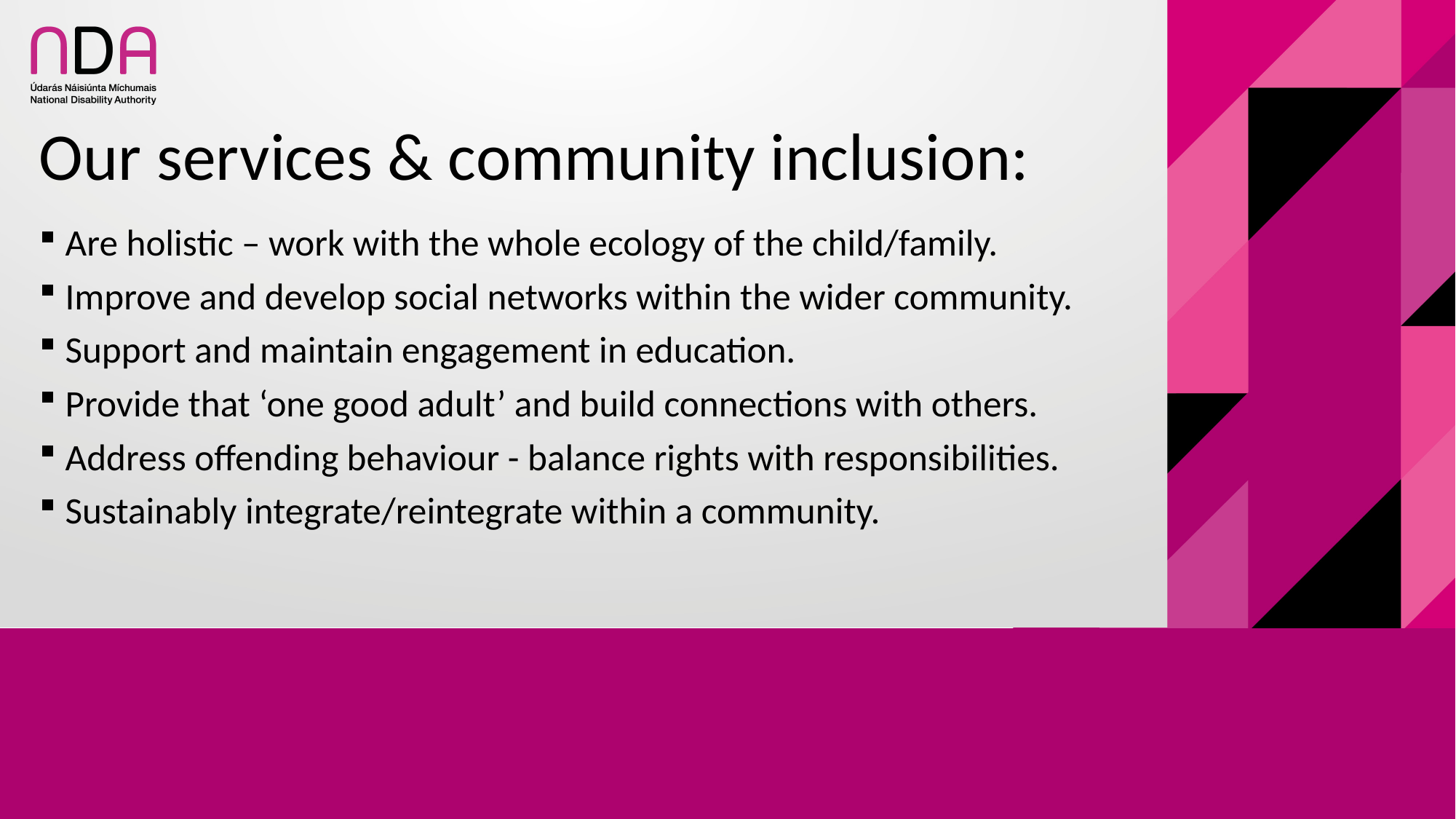

# Our services & community inclusion:
Are holistic – work with the whole ecology of the child/family.
Improve and develop social networks within the wider community.
Support and maintain engagement in education.
Provide that ‘one good adult’ and build connections with others.
Address offending behaviour - balance rights with responsibilities.
Sustainably integrate/reintegrate within a community.